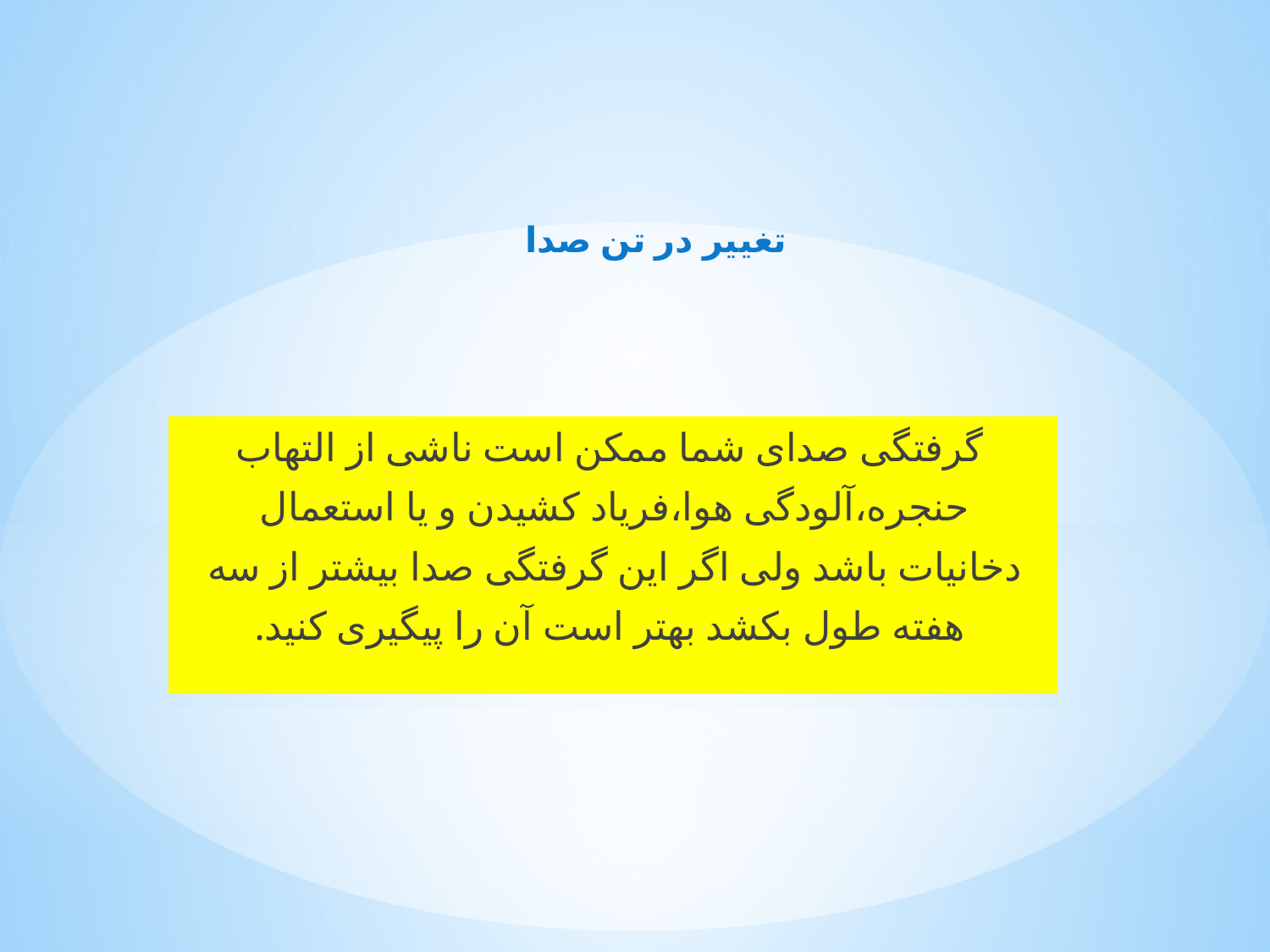

# تغییر در تن صدا
 گرفتگی صدای شما ممکن است ناشی از التهاب
حنجره،آلودگی هوا،فریاد کشیدن و یا استعمال
دخانیات باشد ولی اگر این گرفتگی صدا بیشتر از سه
هفته طول بکشد بهتر است آن را پیگیری کنید.